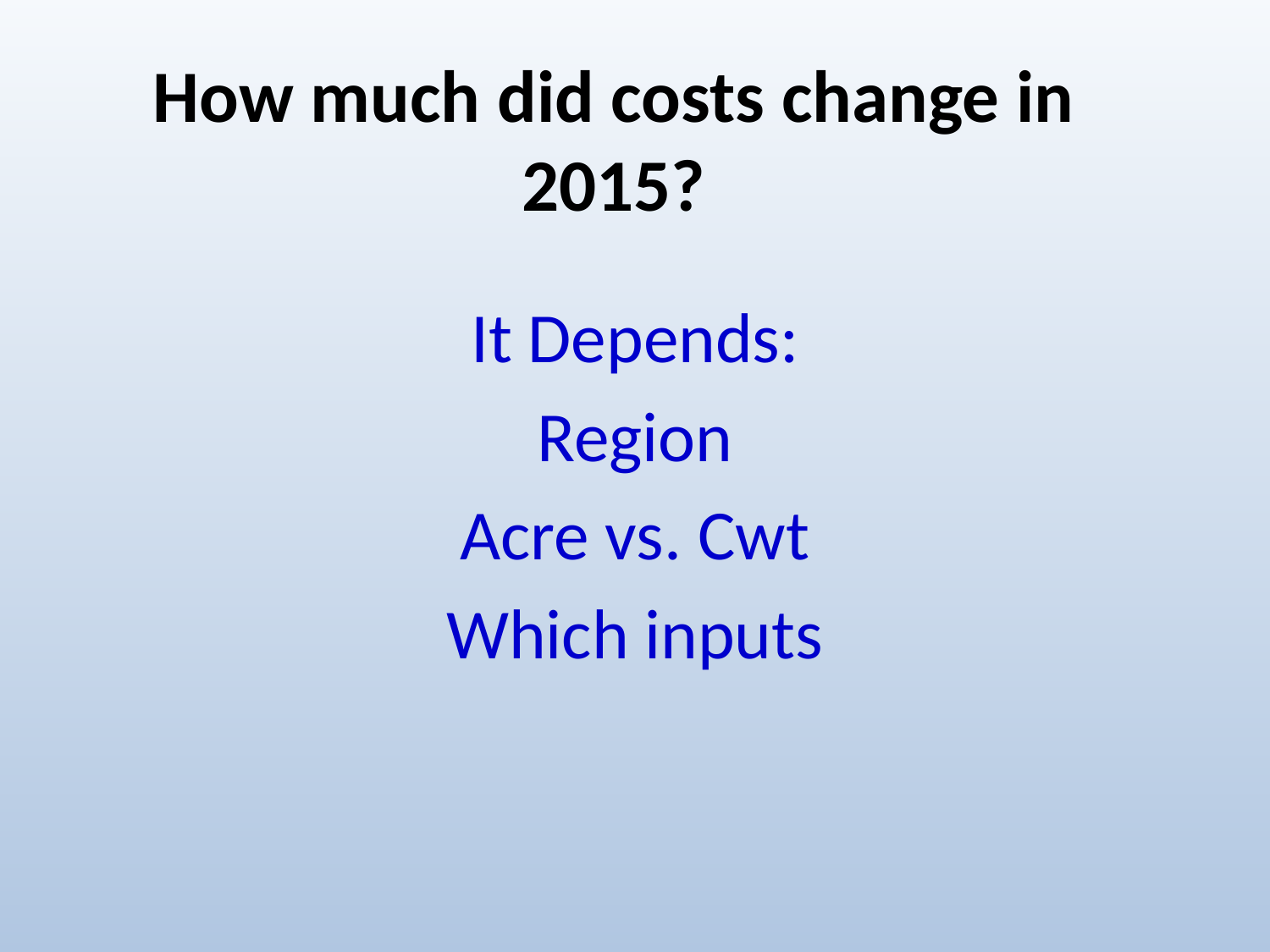

# How much did costs change in 2015?
It Depends:
Region
Acre vs. Cwt
Which inputs